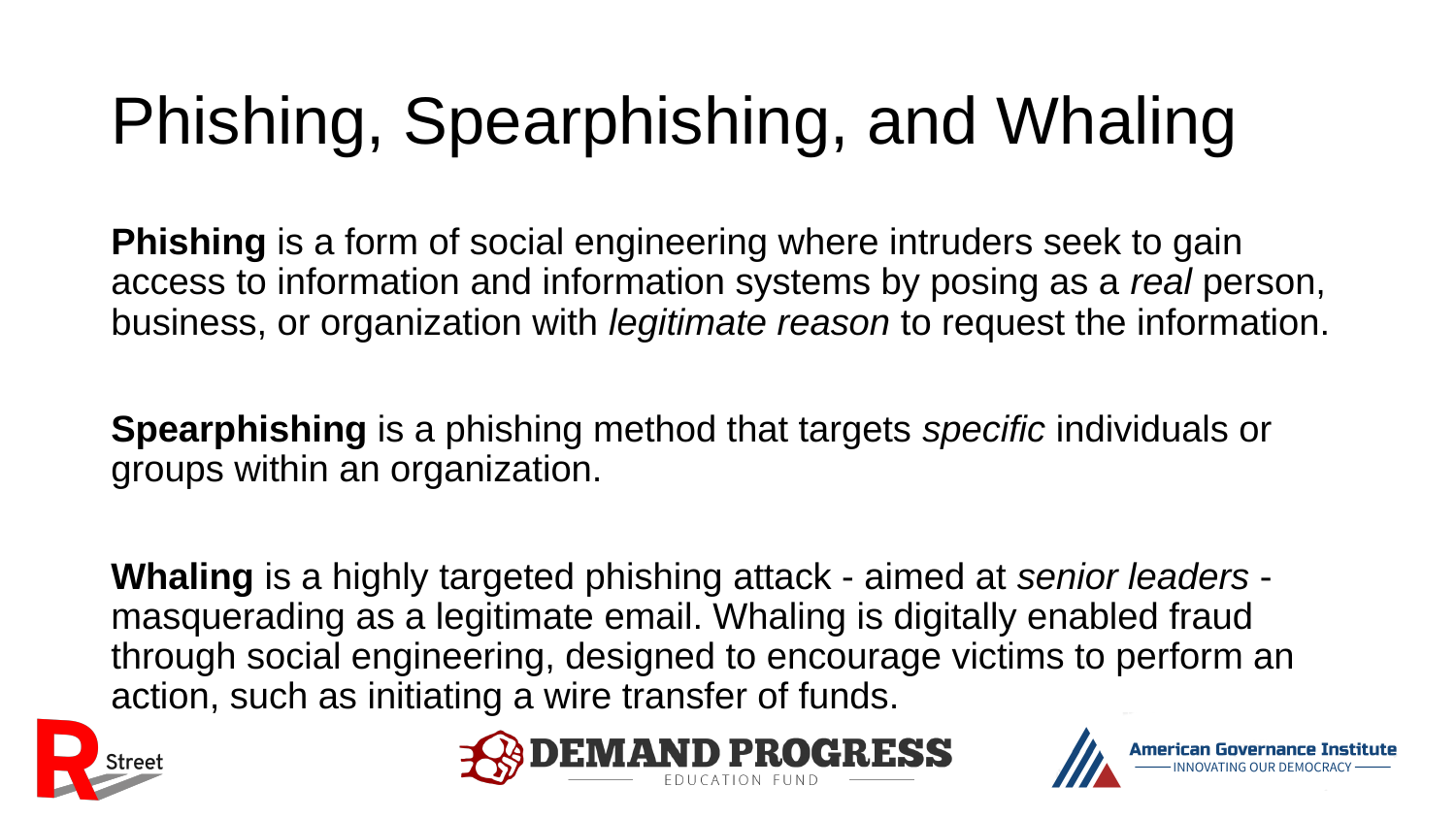

# Phishing, Spearphishing, and Whaling
Phishing is a form of social engineering where intruders seek to gain access to information and information systems by posing as a real person, business, or organization with legitimate reason to request the information.

Spearphishing is a phishing method that targets specific individuals or groups within an organization.

Whaling is a highly targeted phishing attack - aimed at senior leaders - masquerading as a legitimate email. Whaling is digitally enabled fraud through social engineering, designed to encourage victims to perform an action, such as initiating a wire transfer of funds.